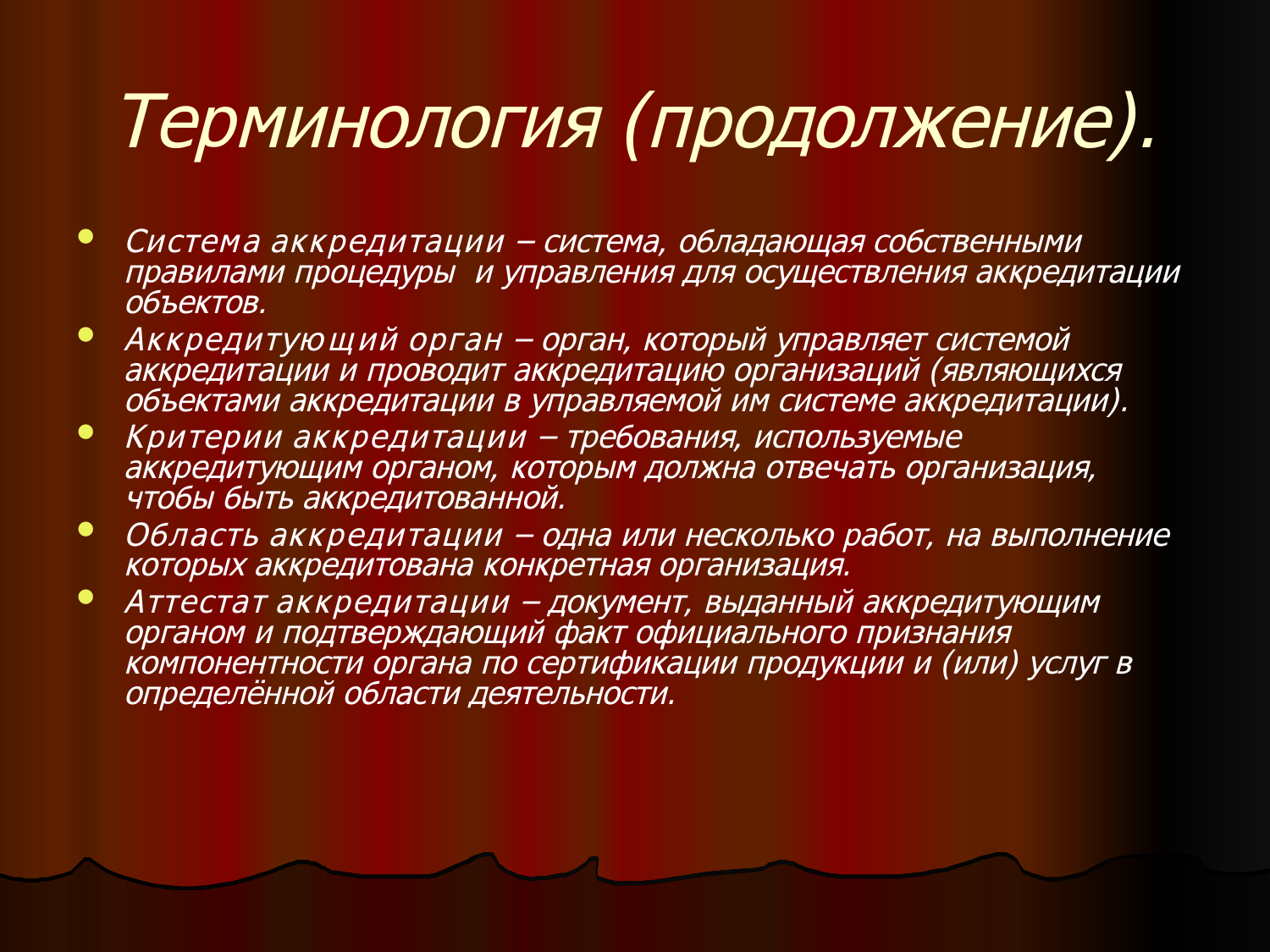

# Терминология (продолжение).
Система аккредитации – система, обладающая собственными правилами процедуры  и управления для осуществления аккредитации объектов.
Аккредитующий орган – орган, который управляет системой аккредитации и проводит аккредитацию организаций (являющихся объектами аккредитации в управляемой им системе аккредитации).
Критерии аккредитации – требования, используемые аккредитующим органом, которым должна отвечать организация, чтобы быть аккредитованной.
Область аккредитации – одна или несколько работ, на выполнение которых аккредитована конкретная организация.
Аттестат аккредитации – документ, выданный аккредитующим органом и подтверждающий факт официального признания компонентности органа по сертификации продукции и (или) услуг в определённой области деятельности.